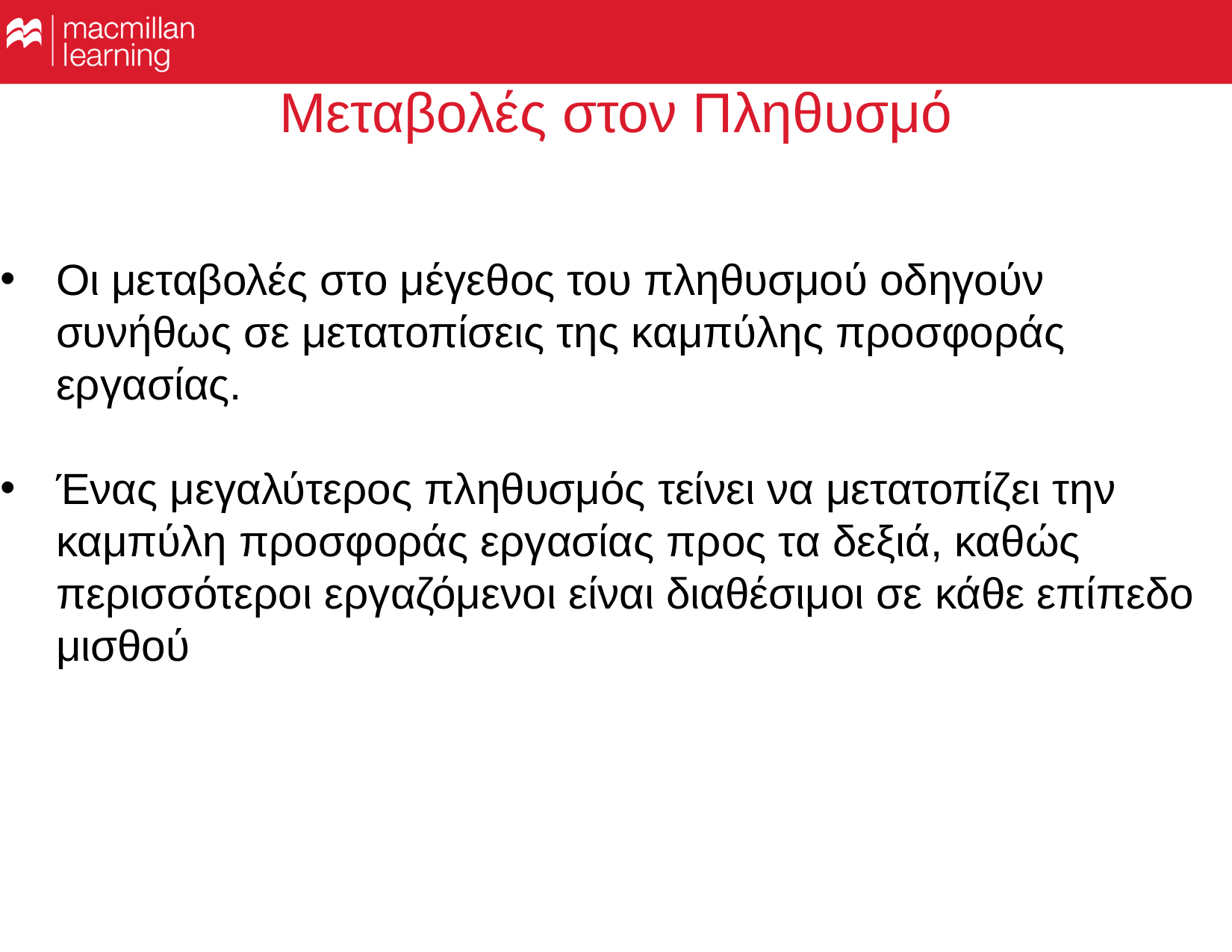

# Μεταβολές στον Πληθυσμό
Οι μεταβολές στο μέγεθος του πληθυσμού οδηγούν συνήθως σε μετατοπίσεις της καμπύλης προσφοράς εργασίας.

Ένας μεγαλύτερος πληθυσμός τείνει να μετατοπίζει την καμπύλη προσφοράς εργασίας προς τα δεξιά, καθώς περισσότεροι εργαζόμενοι είναι διαθέσιμοι σε κάθε επίπεδο μισθού